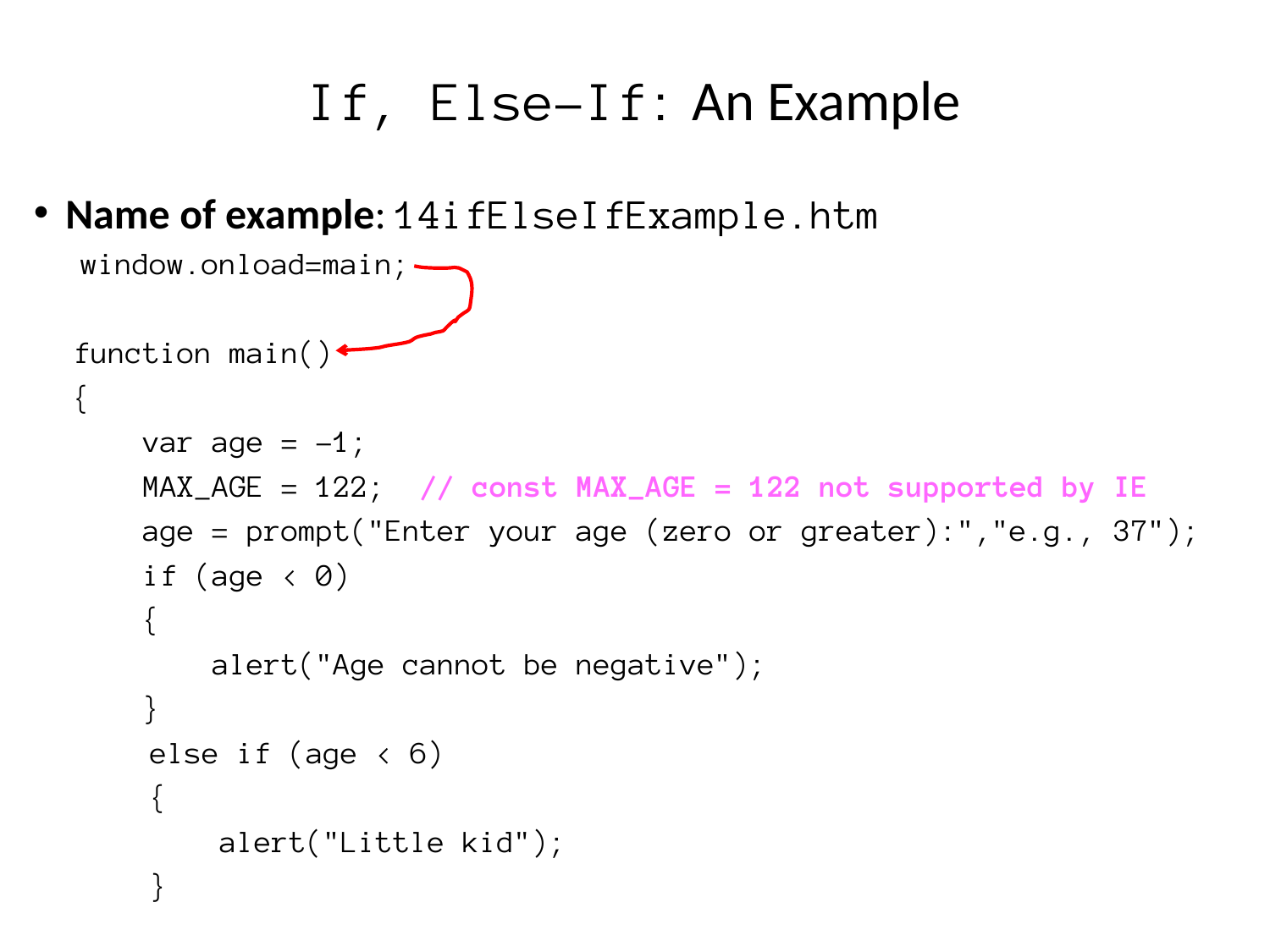

# If, Else-If: An Example
Name of example: 14ifElseIfExample.htm
window.onload=main;

function main()
{
    var age = -1;
    MAX_AGE = 122;  // const MAX_AGE = 122 not supported by IE
    age = prompt("Enter your age (zero or greater):","e.g., 37");
    if (age < 0)
    {
        alert("Age cannot be negative");
    }
    else if (age < 6)
    {
        alert("Little kid");
    }